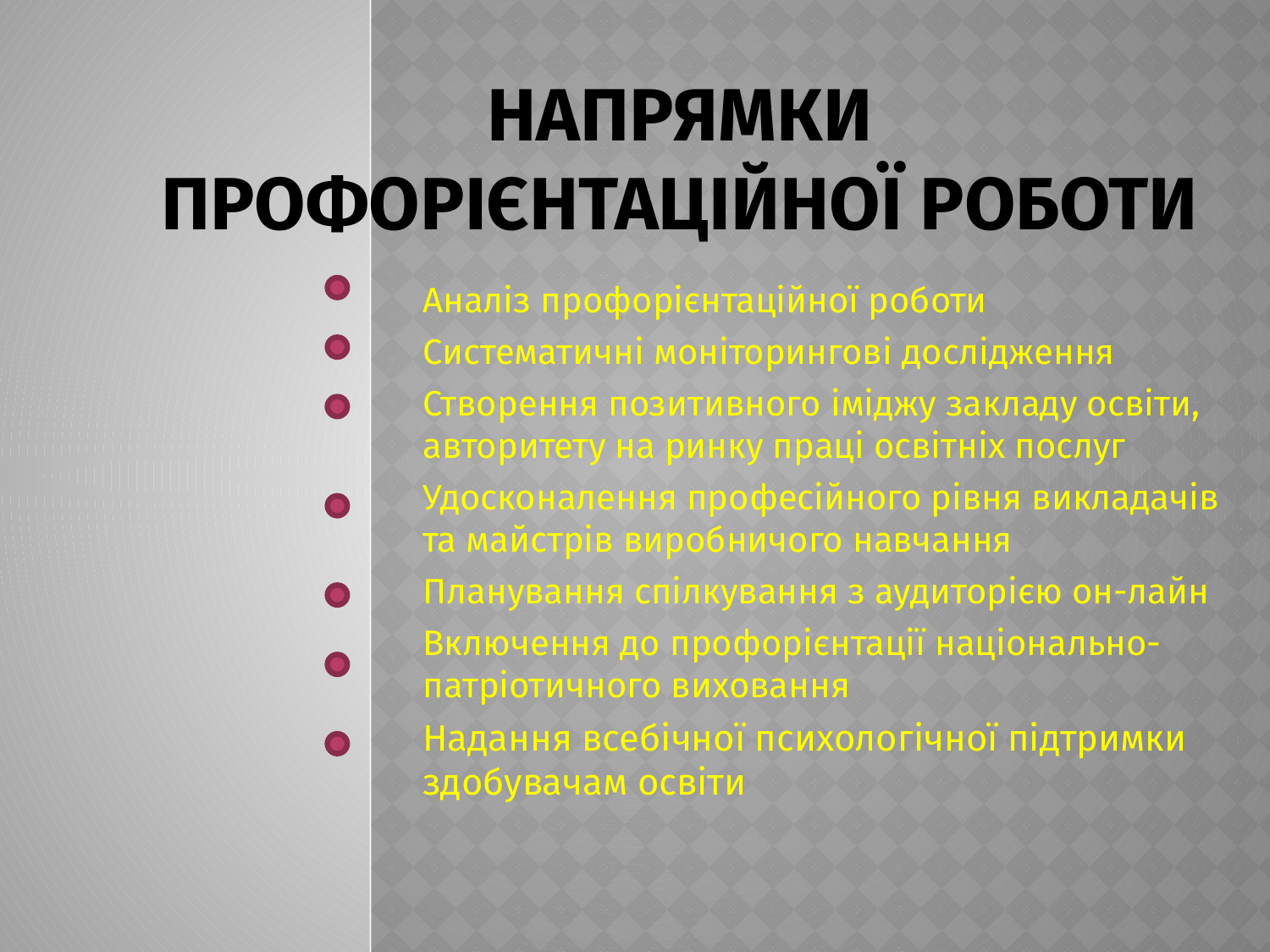

# Напрямки профорієнтаційної роботи

Аналіз профорієнтаційної роботи
Систематичні моніторингові дослідження
Створення позитивного іміджу закладу освіти, авторитету на ринку праці освітніх послуг
Удосконалення професійного рівня викладачів та майстрів виробничого навчання
Планування спілкування з аудиторією он-лайн
Включення до профорієнтації національно-патріотичного виховання
Надання всебічної психологічної підтримки здобувачам освіти